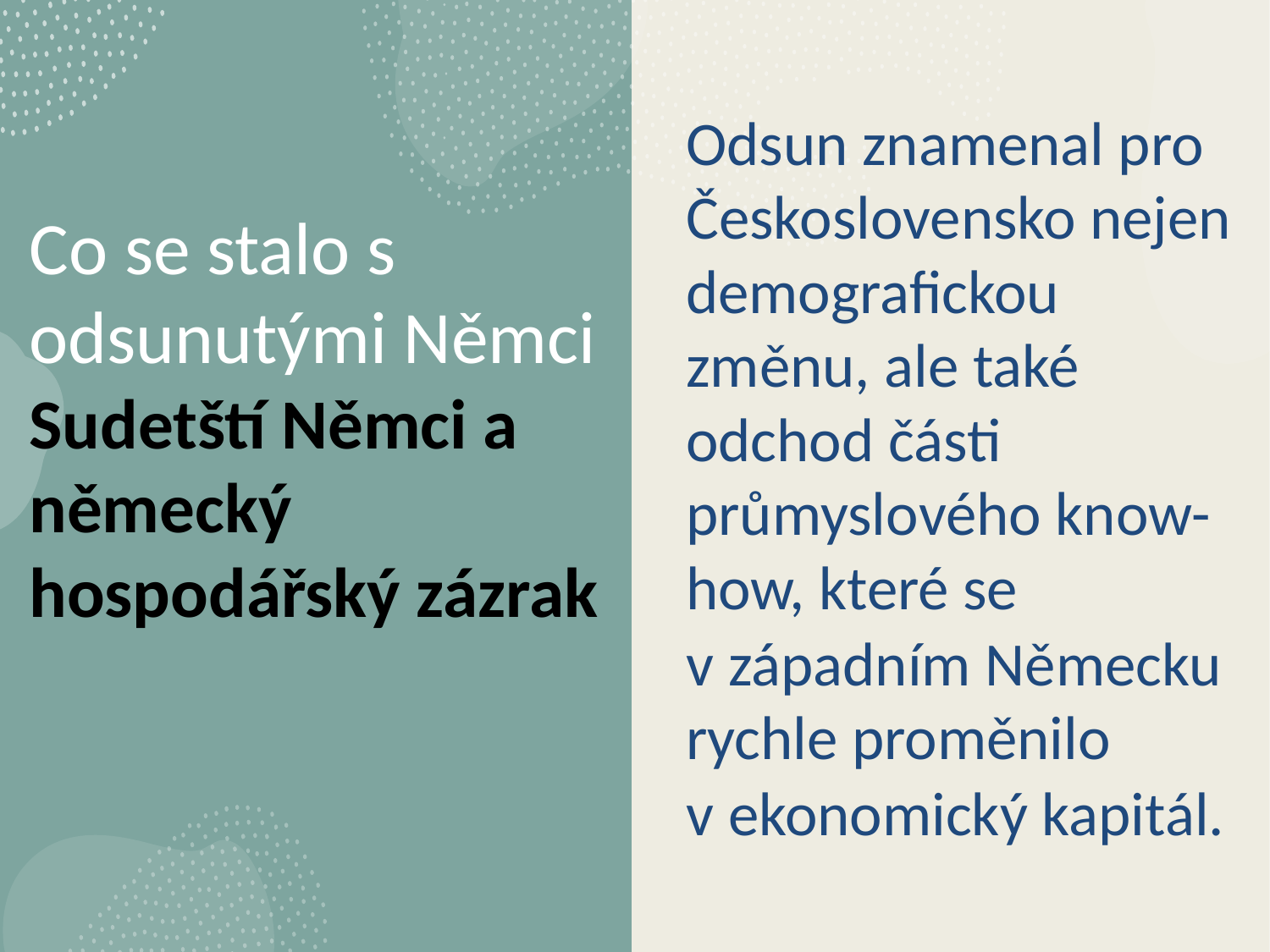

Odsun znamenal pro Československo nejen demografickou změnu, ale také odchod části průmyslového know-how, které se v západním Německu rychle proměnilo v ekonomický kapitál.
# Co se stalo s odsunutými Němci Sudetští Němci a německý hospodářský zázrak